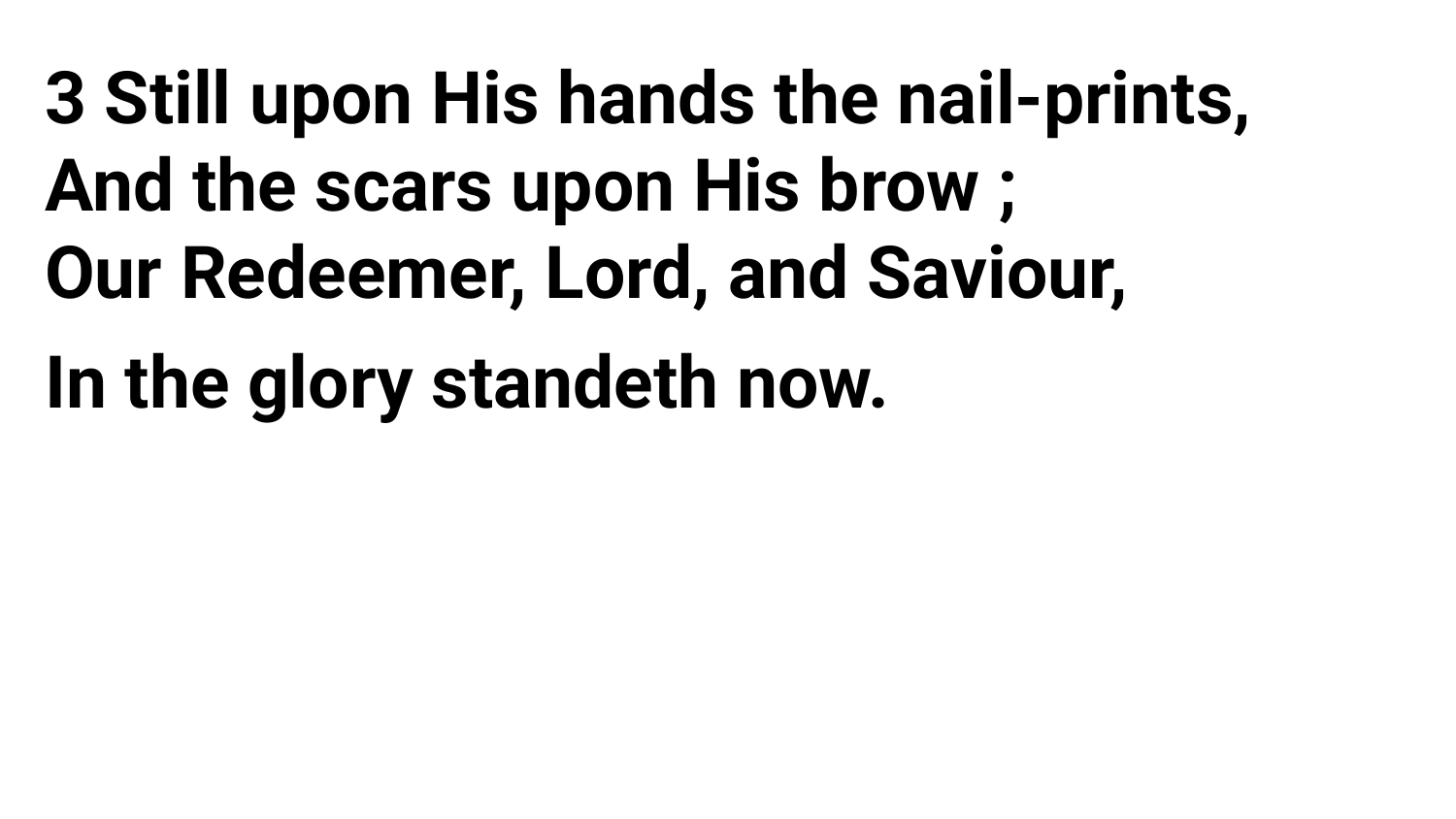

3 Still upon His hands the nail-prints,
And the scars upon His brow ;
Our Redeemer, Lord, and Saviour,
In the glory standeth now.